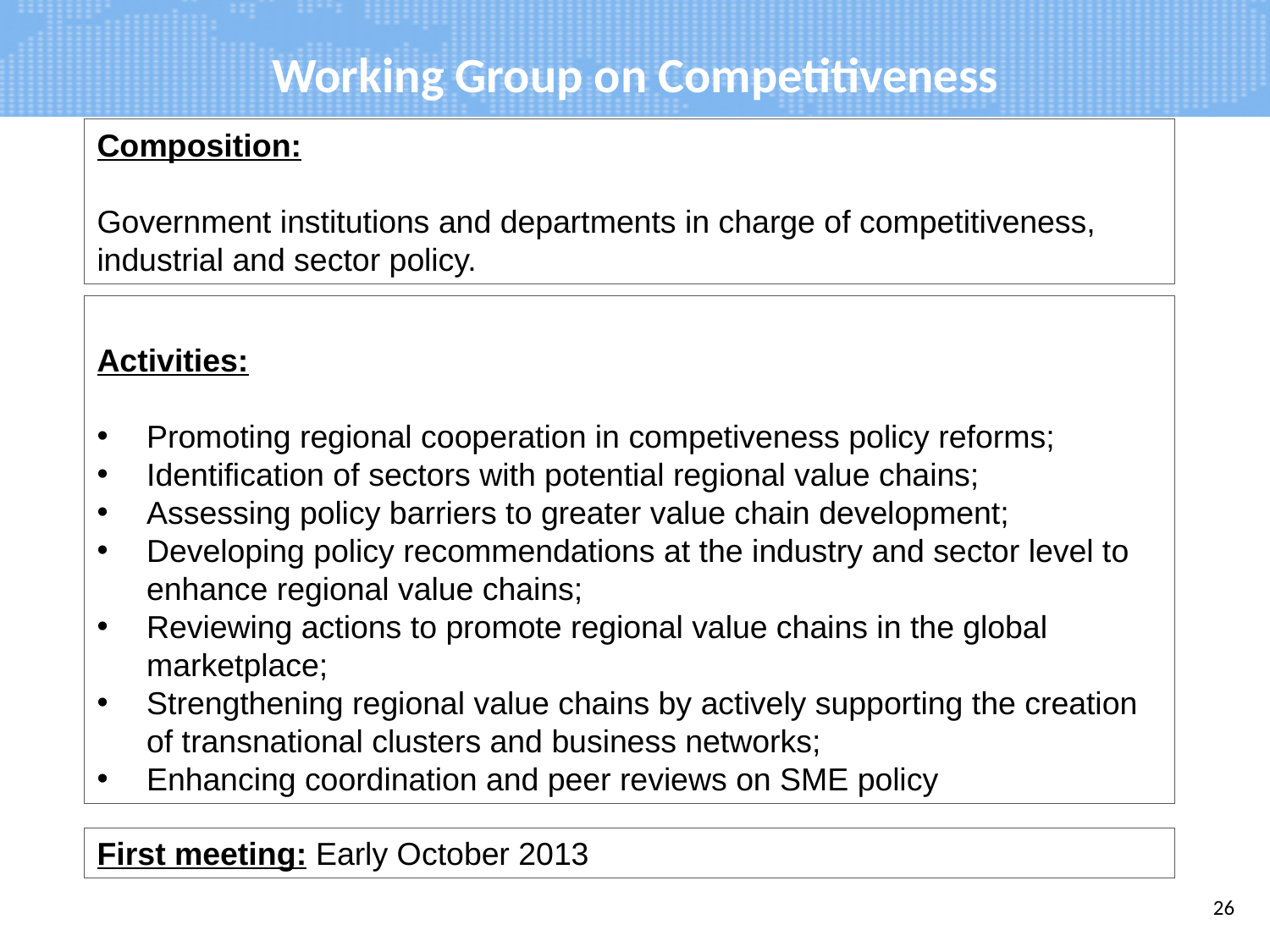

# Working Group on Competitiveness
Composition:

Government institutions and departments in charge of competitiveness, industrial and sector policy.

Activities:

Promoting regional cooperation in competiveness policy reforms;
Identification of sectors with potential regional value chains;
Assessing policy barriers to greater value chain development;
Developing policy recommendations at the industry and sector level to enhance regional value chains;
Reviewing actions to promote regional value chains in the global marketplace;
Strengthening regional value chains by actively supporting the creation of transnational clusters and business networks;
Enhancing coordination and peer reviews on SME policy
First meeting: Early October 2013
26